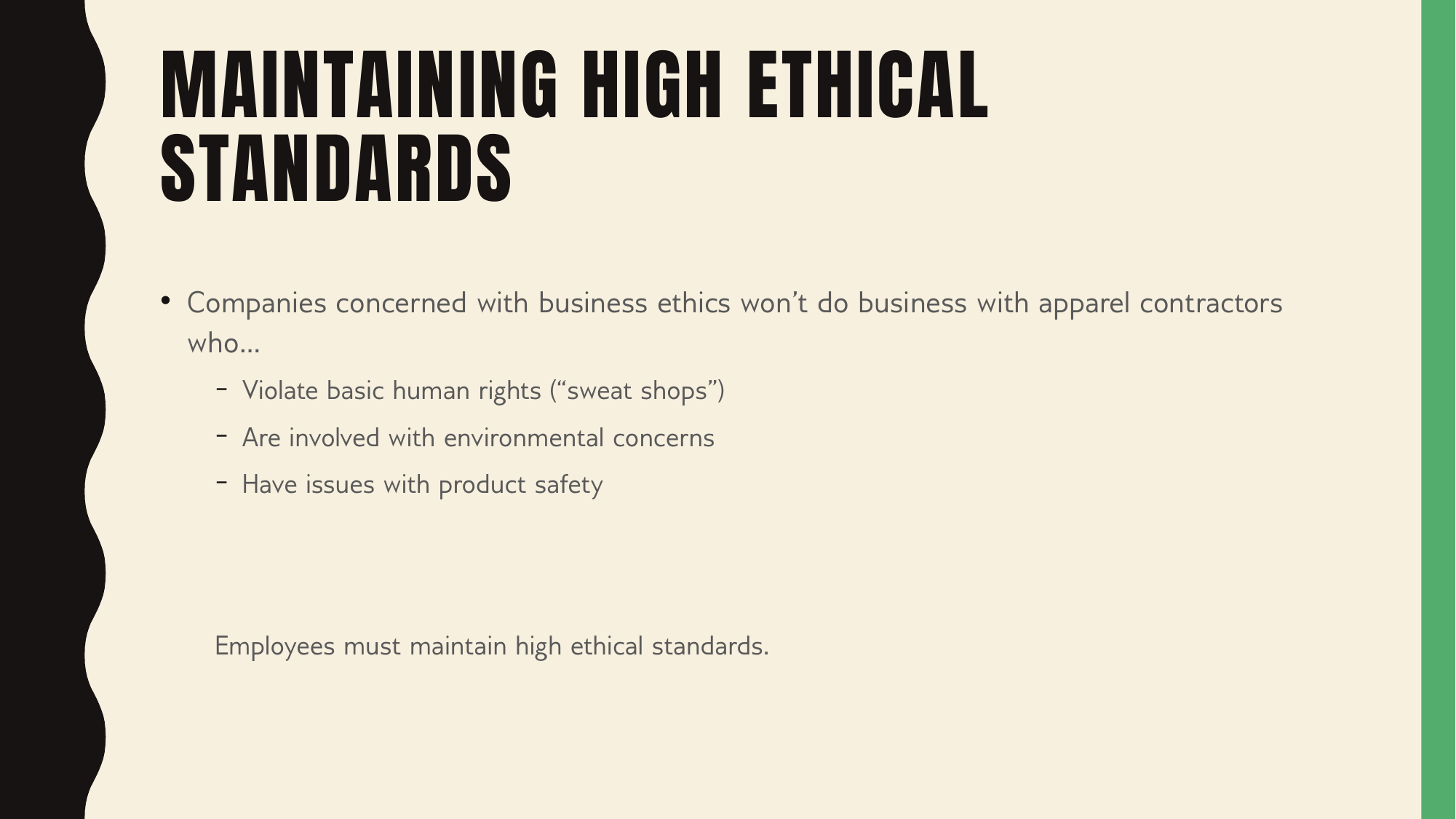

# Maintaining high ethical standards
Companies concerned with business ethics won’t do business with apparel contractors who…
Violate basic human rights (“sweat shops”)
Are involved with environmental concerns
Have issues with product safety

Employees must maintain high ethical standards.